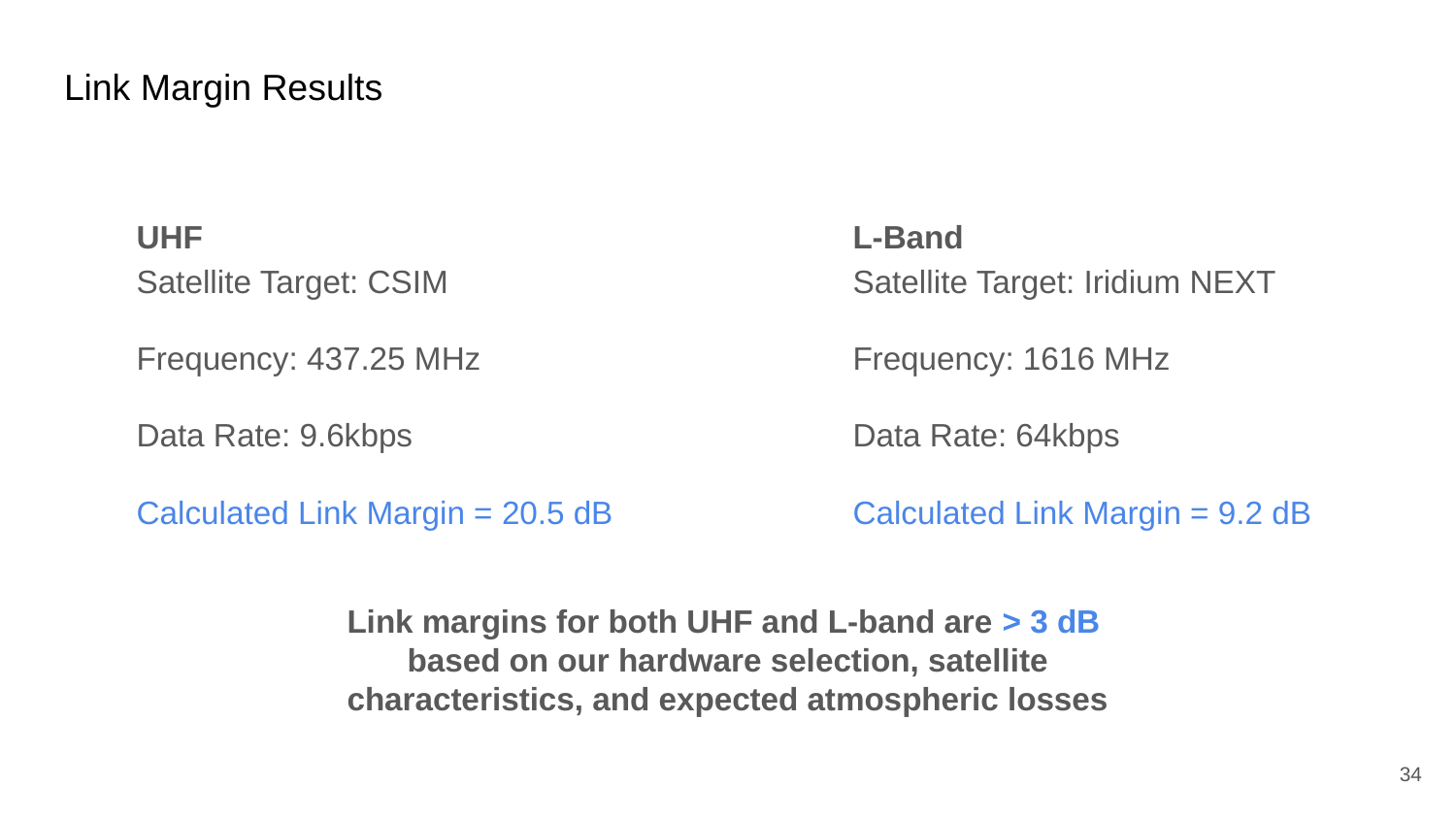

Link Margin Results
UHF
Satellite Target: CSIM
Frequency: 437.25 MHz
Data Rate: 9.6kbps
Calculated Link Margin = 20.5 dB
L-Band
Satellite Target: Iridium NEXT
Frequency: 1616 MHz
Data Rate: 64kbps
Calculated Link Margin = 9.2 dB

Link margins for both UHF and L-band are > 3 dB
based on our hardware selection, satellite characteristics, and expected atmospheric losses
34